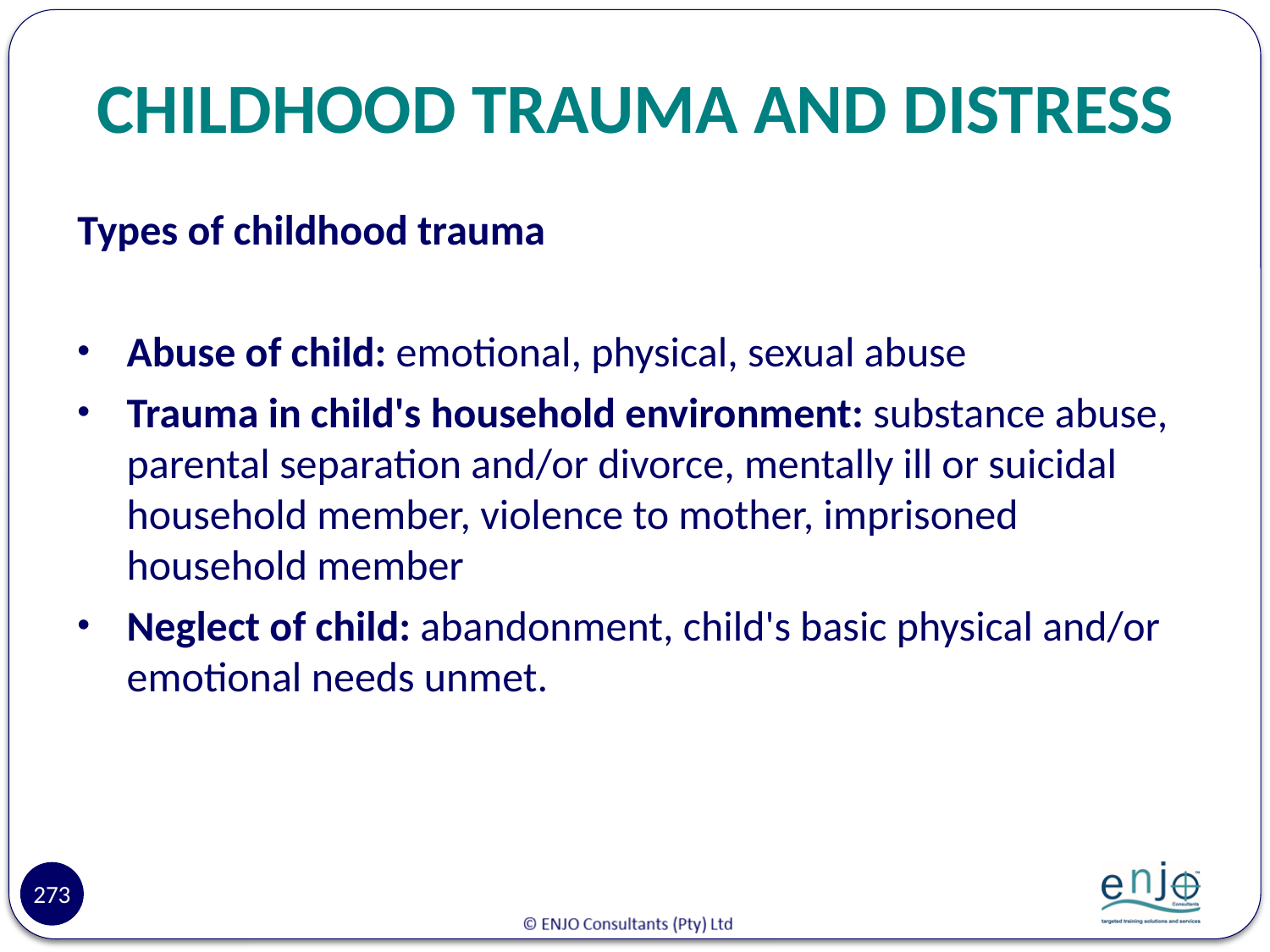

# CHILDHOOD TRAUMA AND DISTRESS
Types of childhood trauma

Abuse of child: emotional, physical, sexual abuse
Trauma in child's household environment: substance abuse, parental separation and/or divorce, mentally ill or suicidal household member, violence to mother, imprisoned household member
Neglect of child: abandonment, child's basic physical and/or emotional needs unmet.

273